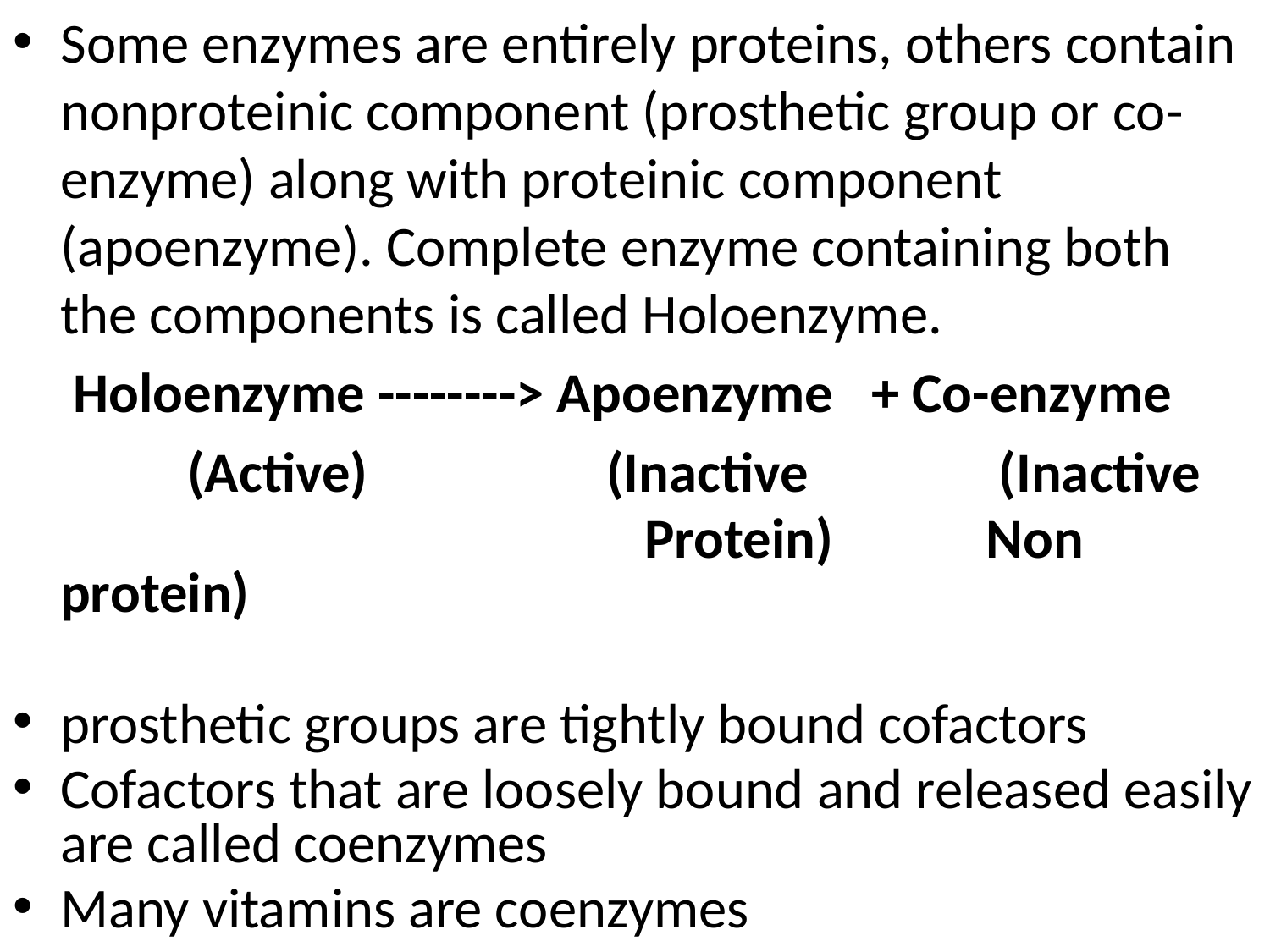

Some enzymes are entirely proteins, others contain nonproteinic component (prosthetic group or co-enzyme) along with proteinic component (apoenzyme). Complete enzyme containing both the components is called Holoenzyme.
	 Holoenzyme --------> Apoenzyme   + Co-enzyme
     	(Active)	             (Inactive               (Inactive
				  	      Protein)            Non protein)

prosthetic groups are tightly bound cofactors
Cofactors that are loosely bound and released easily are called coenzymes
Many vitamins are coenzymes